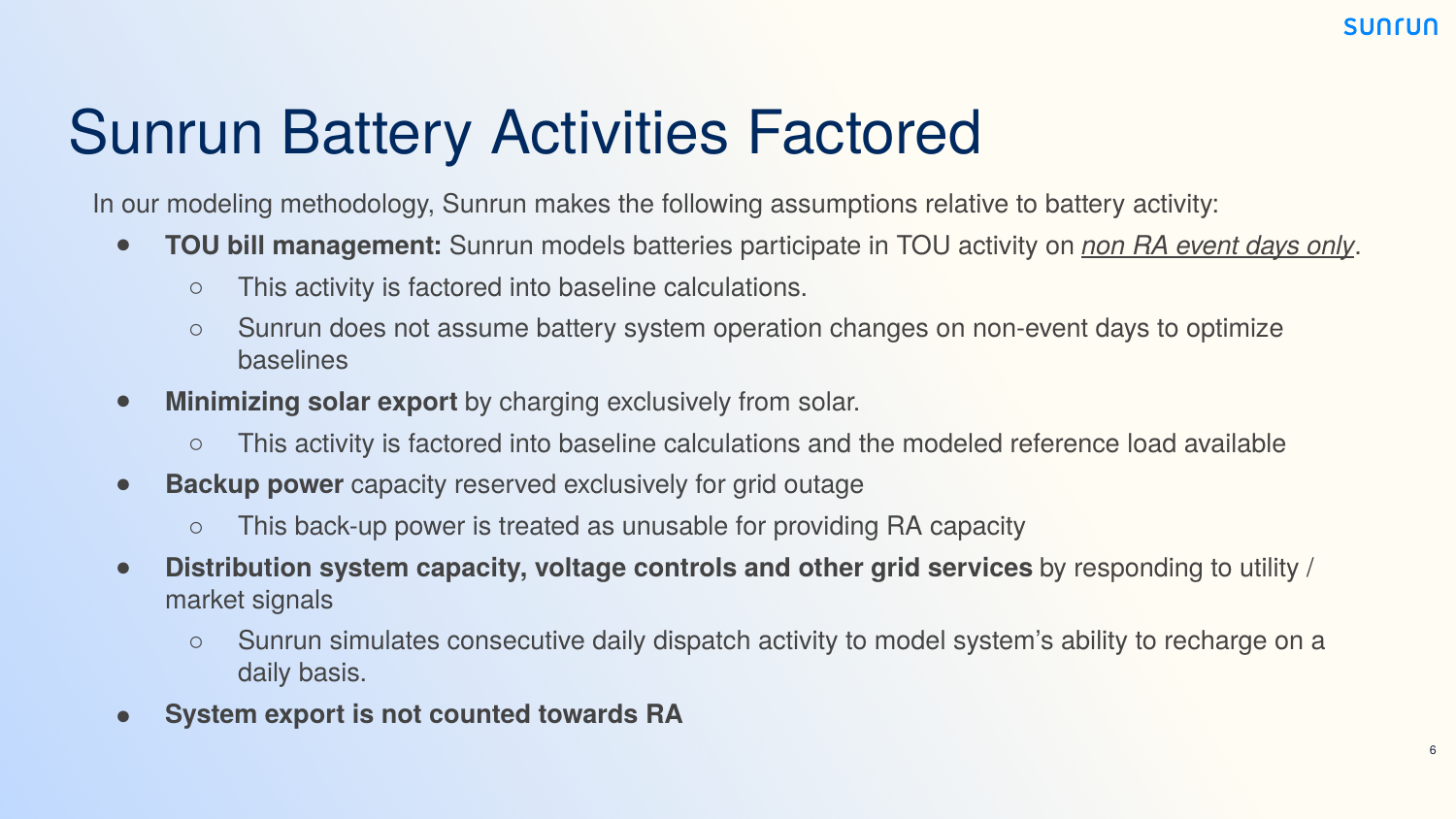

Sunrun Battery Activities Factored
In our modeling methodology, Sunrun makes the following assumptions relative to battery activity:
TOU bill management: Sunrun models batteries participate in TOU activity on non RA event days only.
This activity is factored into baseline calculations.
Sunrun does not assume battery system operation changes on non-event days to optimize baselines
Minimizing solar export by charging exclusively from solar.
This activity is factored into baseline calculations and the modeled reference load available
Backup power capacity reserved exclusively for grid outage
This back-up power is treated as unusable for providing RA capacity
Distribution system capacity, voltage controls and other grid services by responding to utility / market signals
Sunrun simulates consecutive daily dispatch activity to model system’s ability to recharge on a daily basis.
System export is not counted towards RA
6